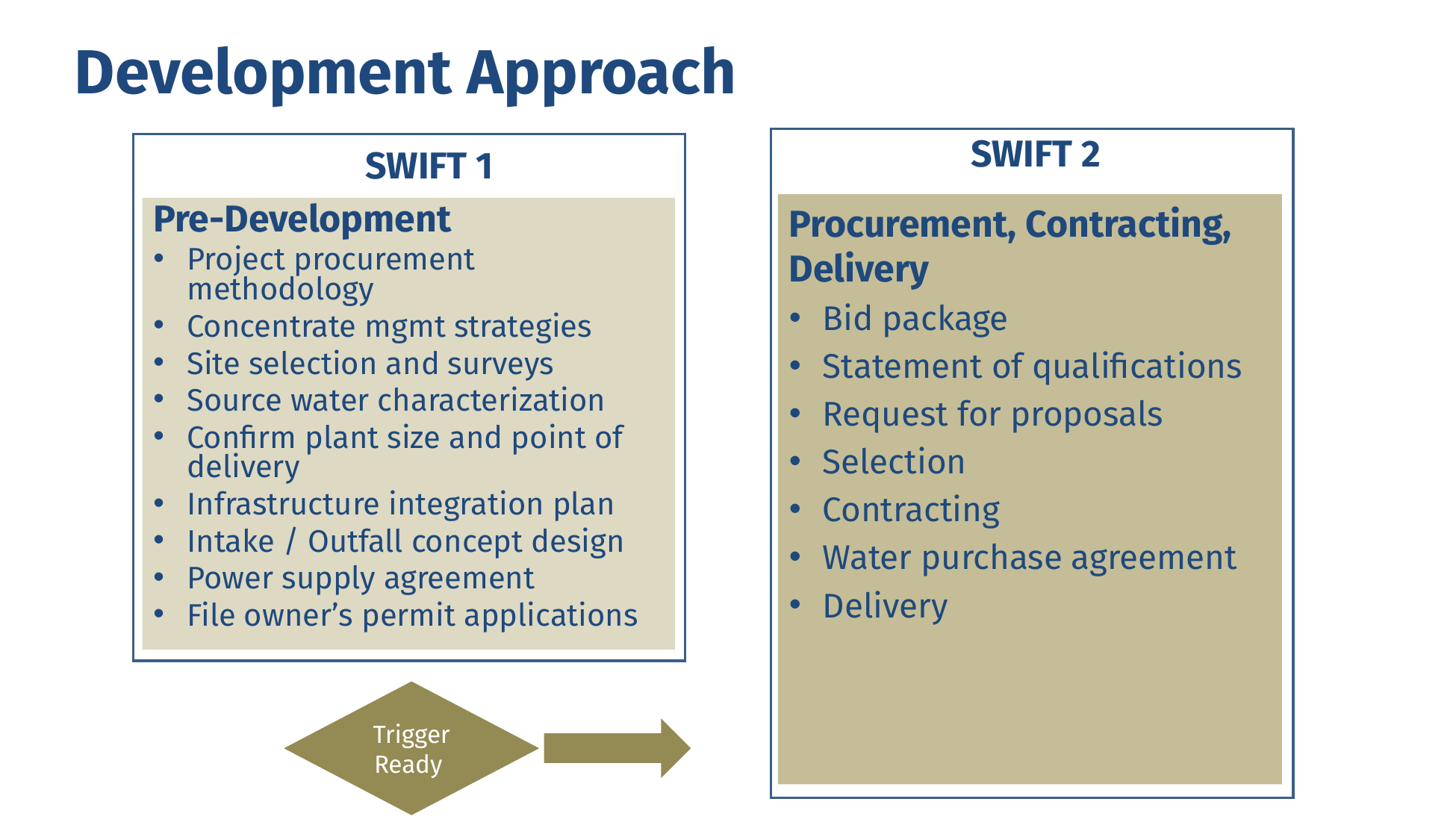

Development Approach
SWIFT 2
Procurement, Contracting, Delivery
Bid package
Statement of qualifications
Request for proposals
Selection
Contracting
Water purchase agreement
Delivery

SWIFT 1
Pre-Development
Project procurement methodology
Concentrate mgmt strategies
Site selection and surveys
Source water characterization
Confirm plant size and point of delivery
Infrastructure integration plan
Intake / Outfall concept design
Power supply agreement
File owner’s permit applications
Trigger Ready